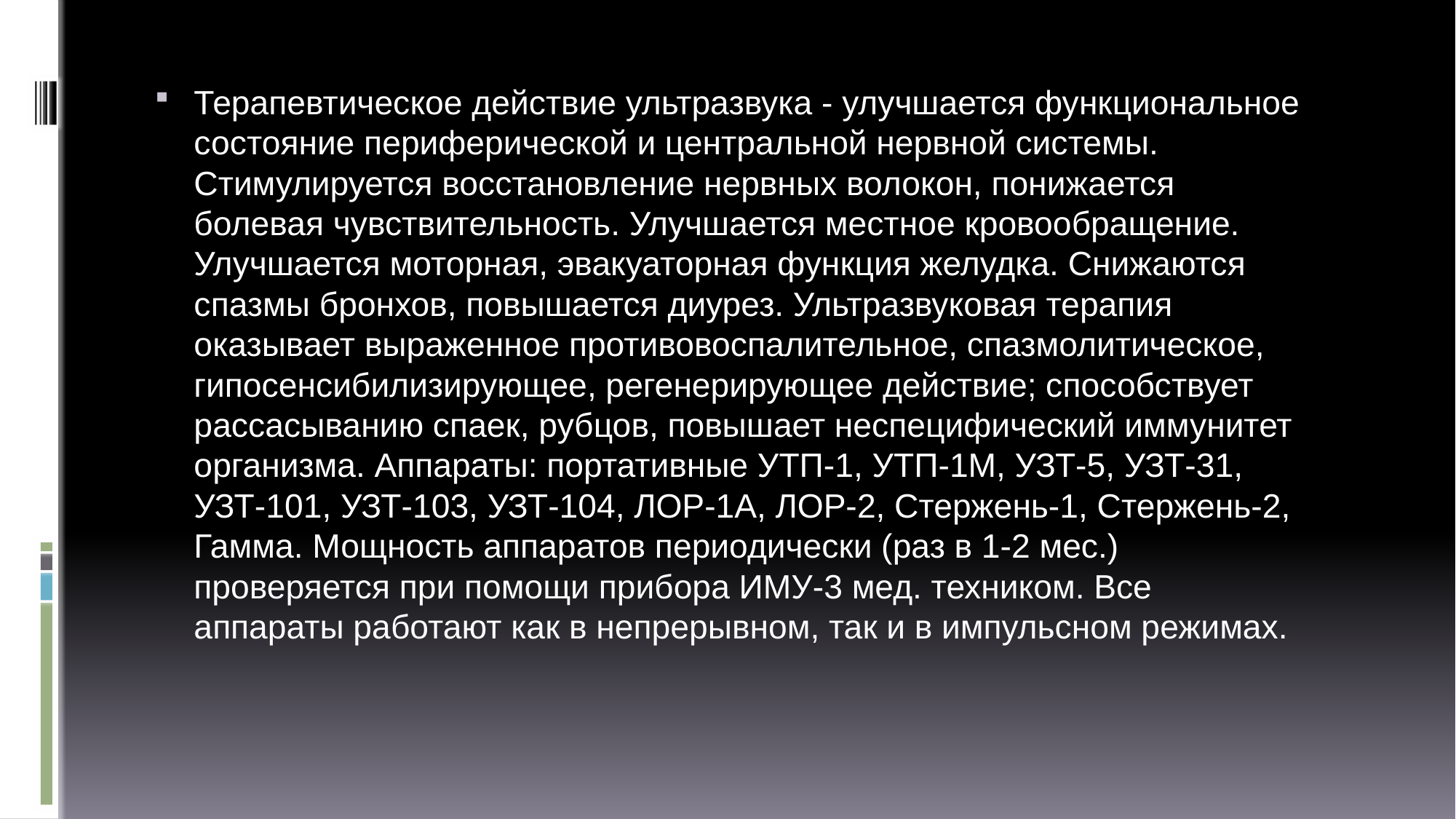

Терапевтическое действие ультразвука - улучшается функциональное состояние периферической и центральной нервной системы. Стимулируется восстановление нервных волокон, понижается болевая чувствительность. Улучшается местное кровообращение. Улучшается моторная, эвакуаторная функция желудка. Снижаются спазмы бронхов, повышается диурез. Ультразвуковая терапия оказывает выраженное противовоспалительное, спазмолитическое, гипосенсибилизирующее, регенерирующее действие; способствует рассасыванию спаек, рубцов, повышает неспецифический иммунитет организма. Аппараты: портативные УТП-1, УТП-1М, УЗТ-5, УЗТ-31, УЗТ-101, УЗТ-103, УЗТ-104, ЛОР-1А, ЛОР-2, Стержень-1, Стержень-2, Гамма. Мощность аппаратов периодически (раз в 1-2 мес.) проверяется при помощи прибора ИМУ-3 мед. техником. Все аппараты работают как в непрерывном, так и в импульсном режимах.